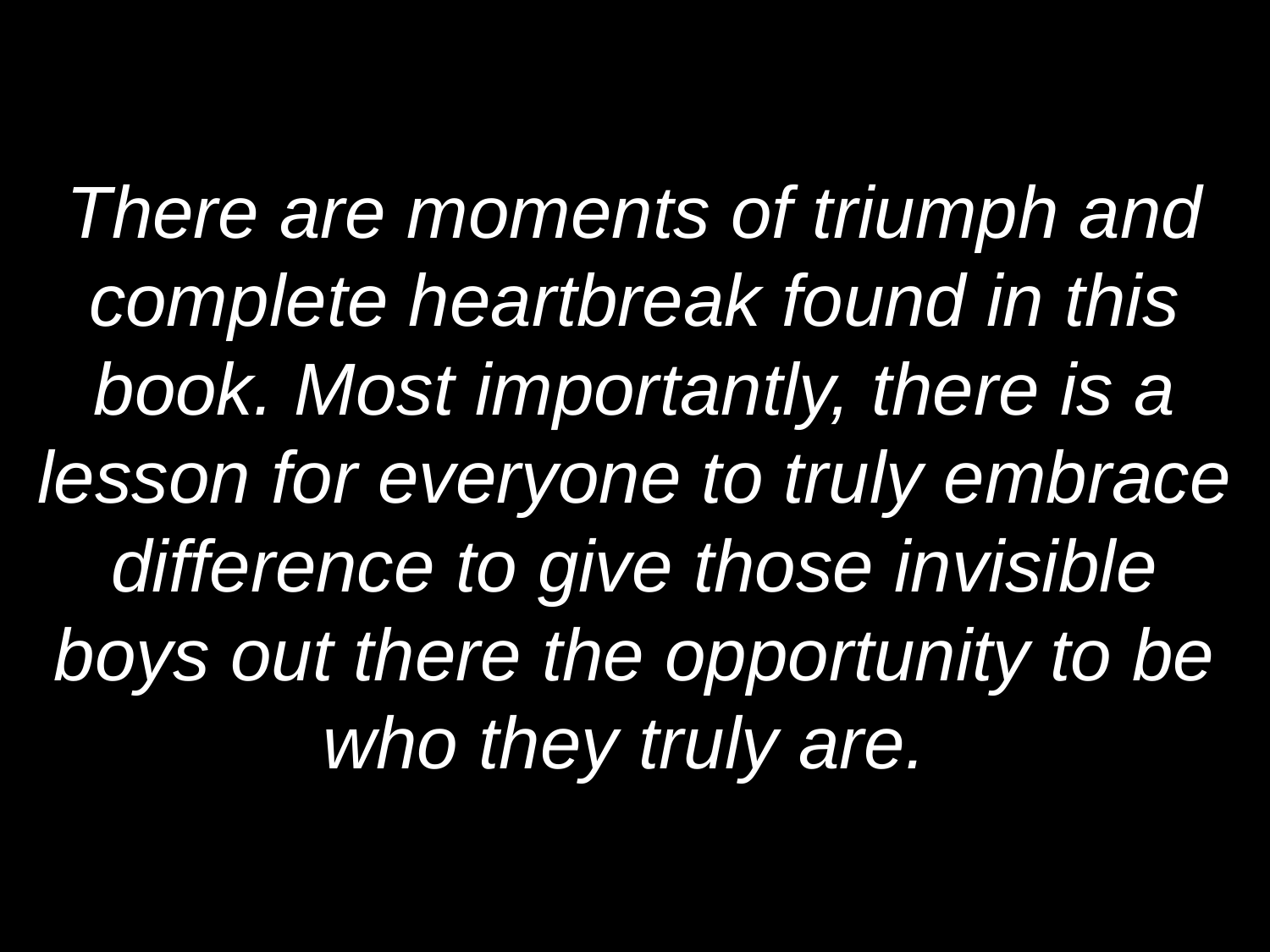

# There are moments of triumph and complete heartbreak found in this book. Most importantly, there is a lesson for everyone to truly embrace difference to give those invisible boys out there the opportunity to be who they truly are.